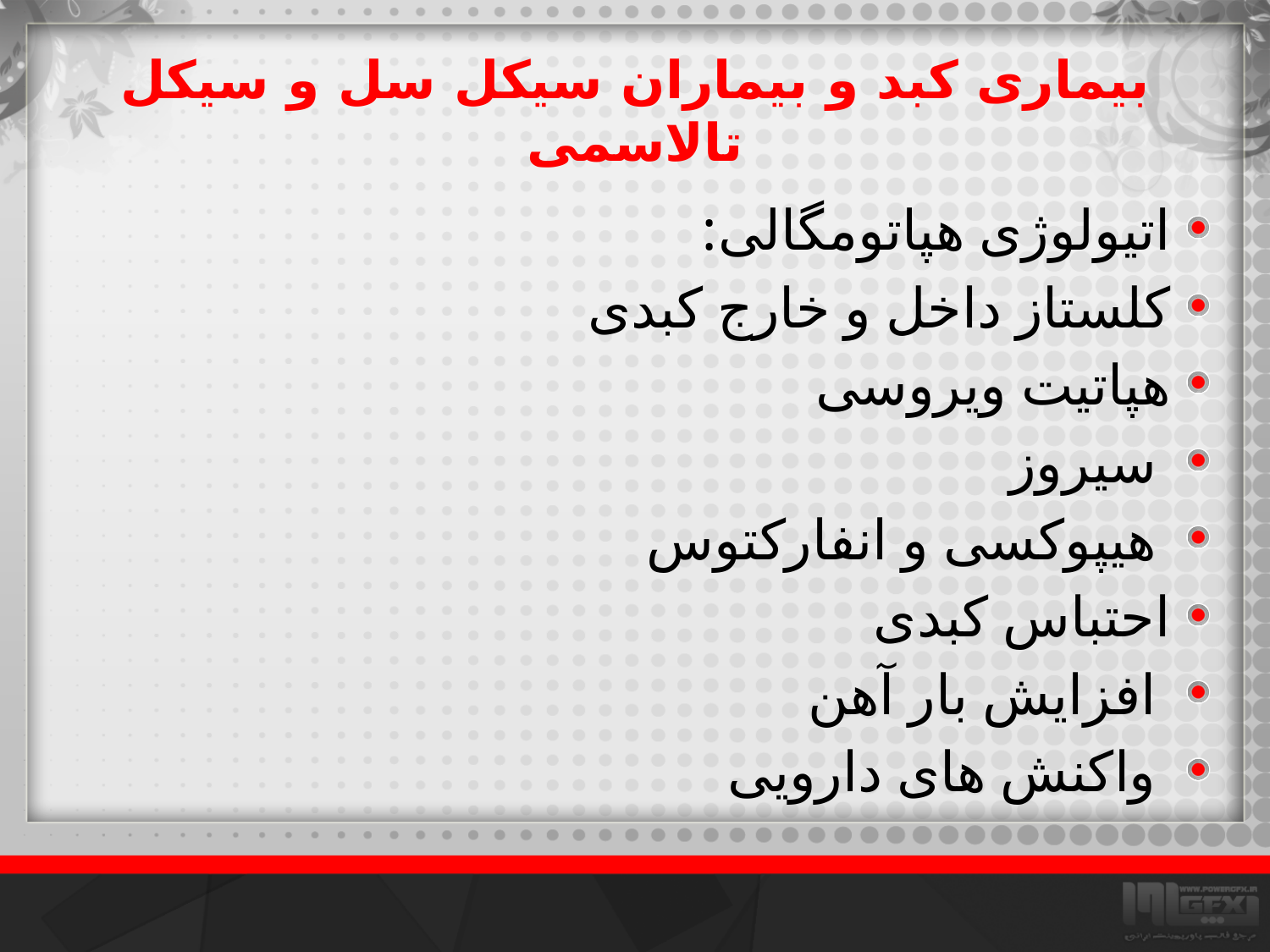

# بیماری کبد و بیماران سیکل سل و سیکل تالاسمی
اتیولوژی هپاتومگالی:
کلستاز داخل و خارج کبدی
هپاتیت ویروسی
 سیروز
 هیپوکسی و انفارکتوس
احتباس کبدی
 افزایش بار آهن
 واکنش های دارویی